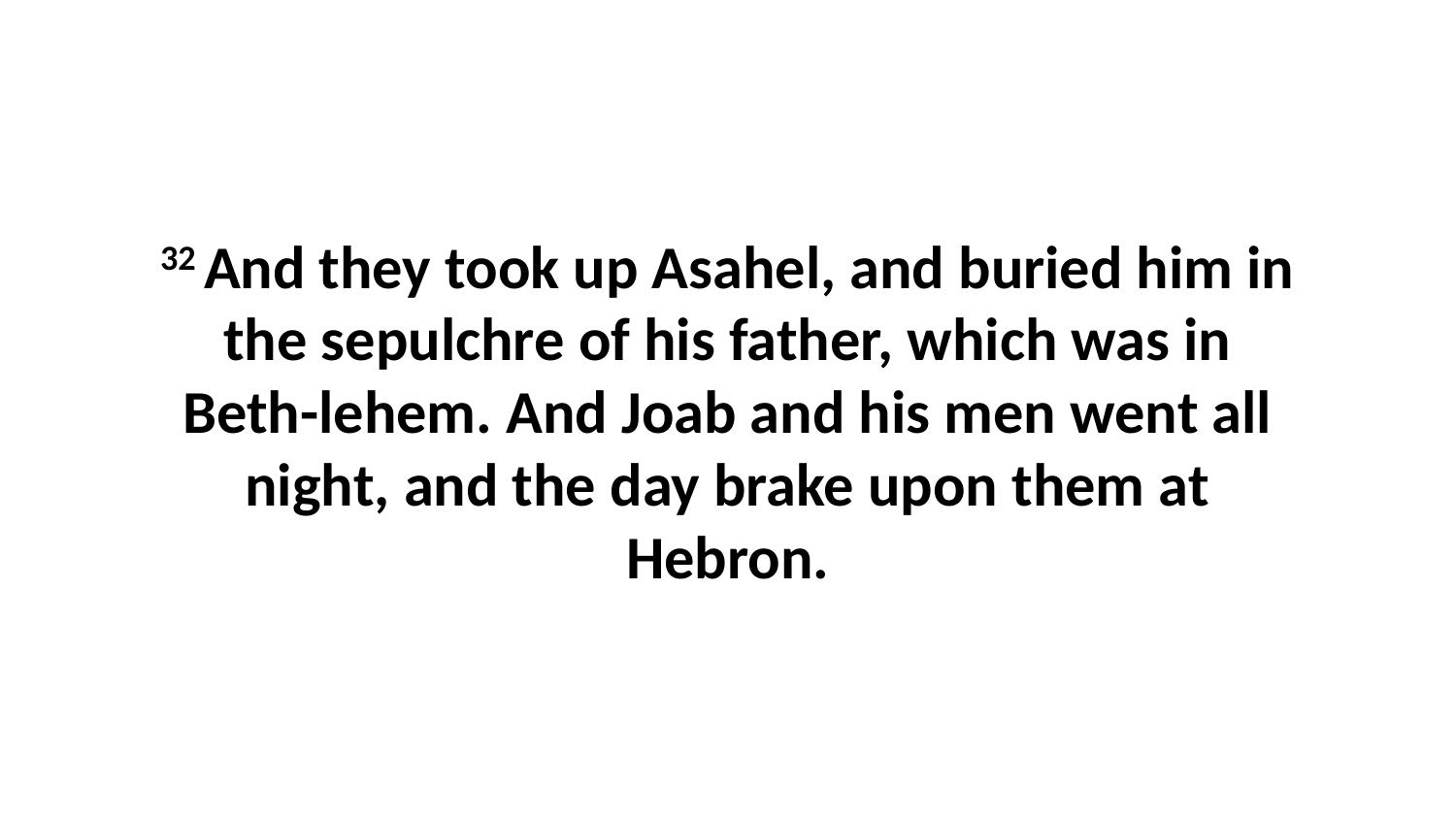

32 And they took up Asahel, and buried him in the sepulchre of his father, which was in Beth-lehem. And Joab and his men went all night, and the day brake upon them at Hebron.